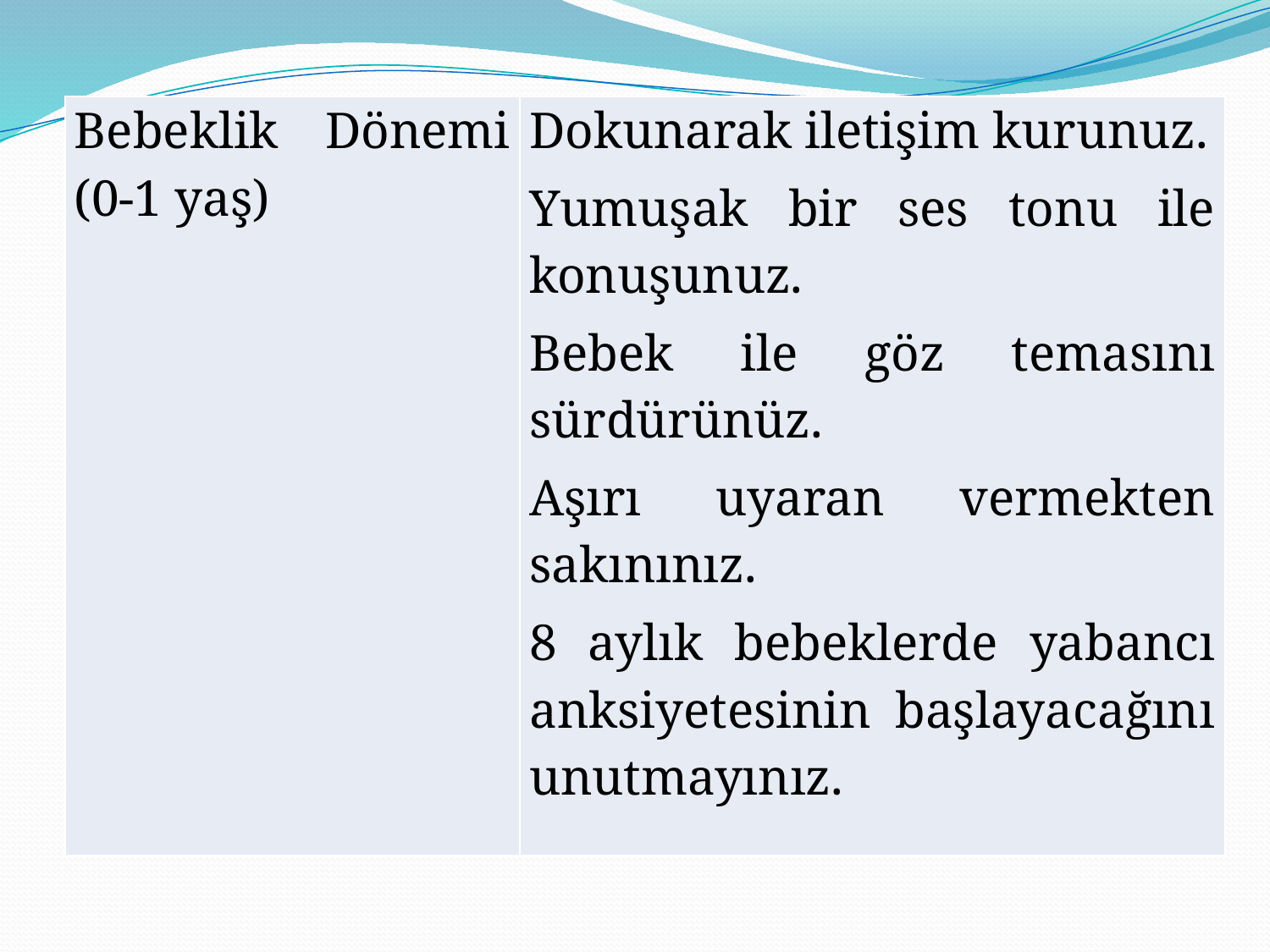

| Bebeklik Dönemi (0-1 yaş) | Dokunarak iletişim kurunuz. Yumuşak bir ses tonu ile konuşunuz. Bebek ile göz temasını sürdürünüz. Aşırı uyaran vermekten sakınınız. 8 aylık bebeklerde yabancı anksiyetesinin başlayacağını unutmayınız. |
| --- | --- |
#